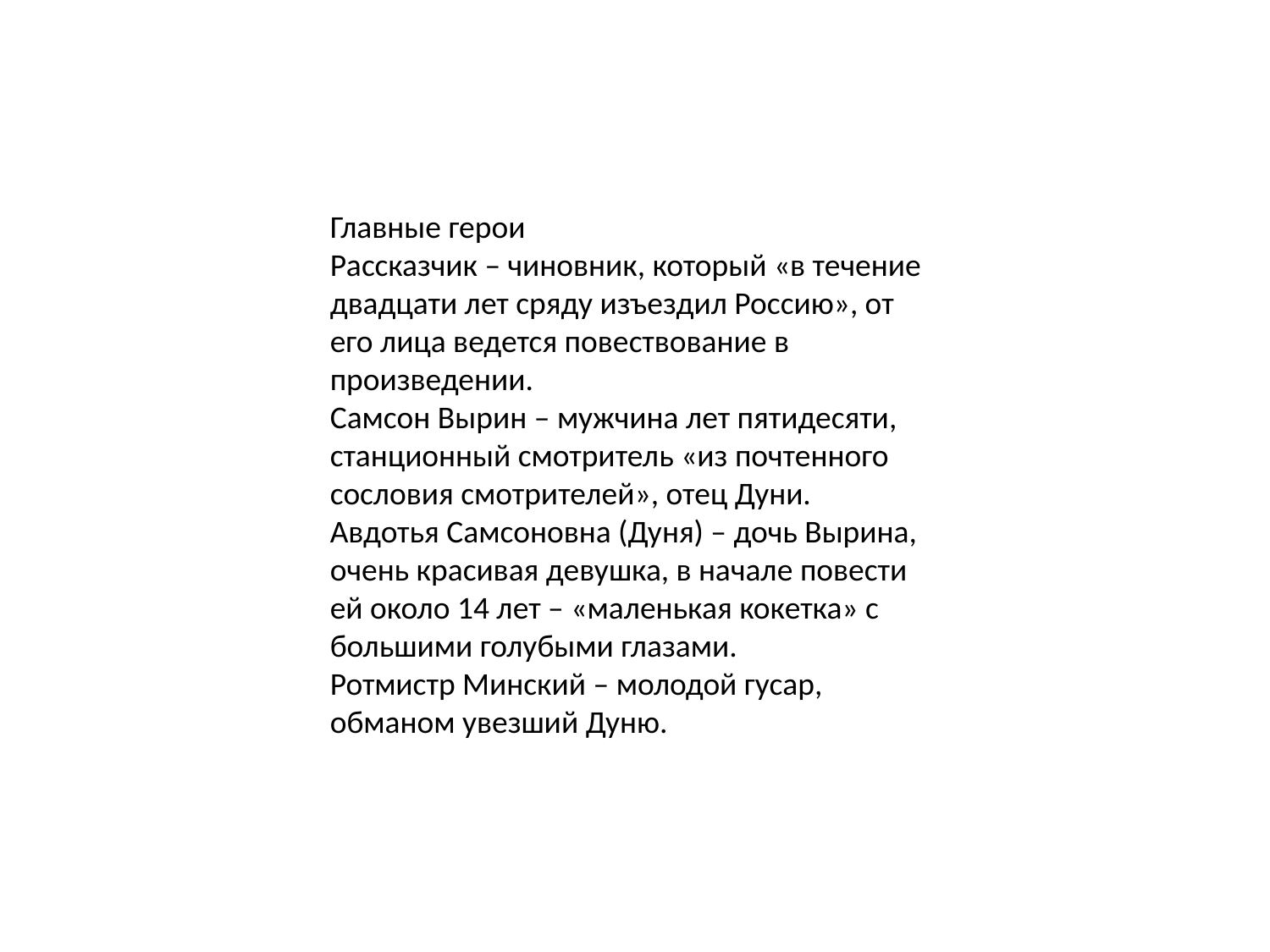

Главные герои
Рассказчик – чиновник, который «в течение двадцати лет сряду изъездил Россию», от его лица ведется повествование в произведении.
Самсон Вырин – мужчина лет пятидесяти, станционный смотритель «из почтенного сословия смотрителей», отец Дуни.
Авдотья Самсоновна (Дуня) – дочь Вырина, очень красивая девушка, в начале повести ей около 14 лет – «маленькая кокетка» с большими голубыми глазами.
Ротмистр Минский – молодой гусар, обманом увезший Дуню.